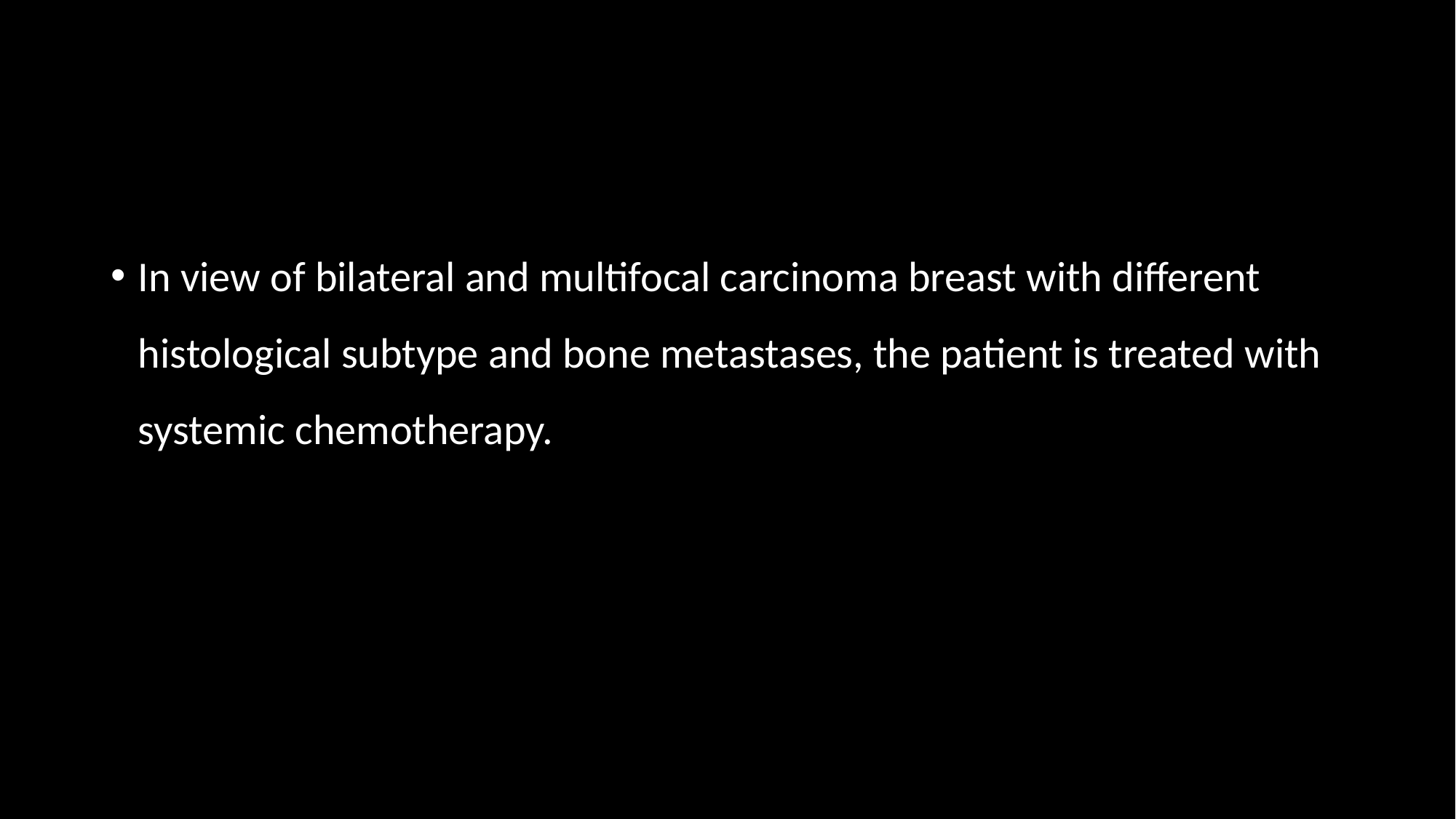

#
In view of bilateral and multifocal carcinoma breast with different histological subtype and bone metastases, the patient is treated with systemic chemotherapy.